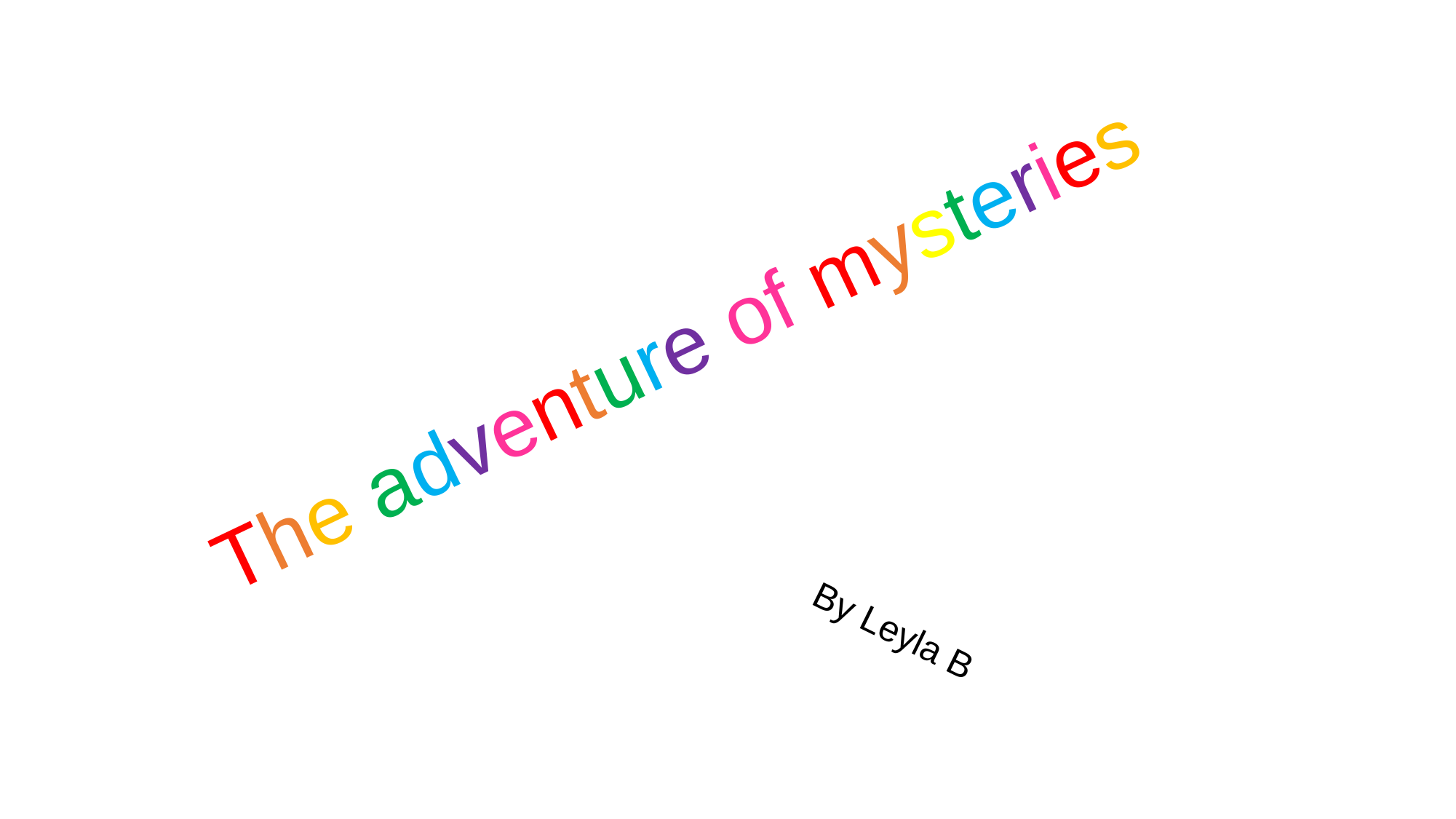

# The adventure of mysteries
By Leyla B